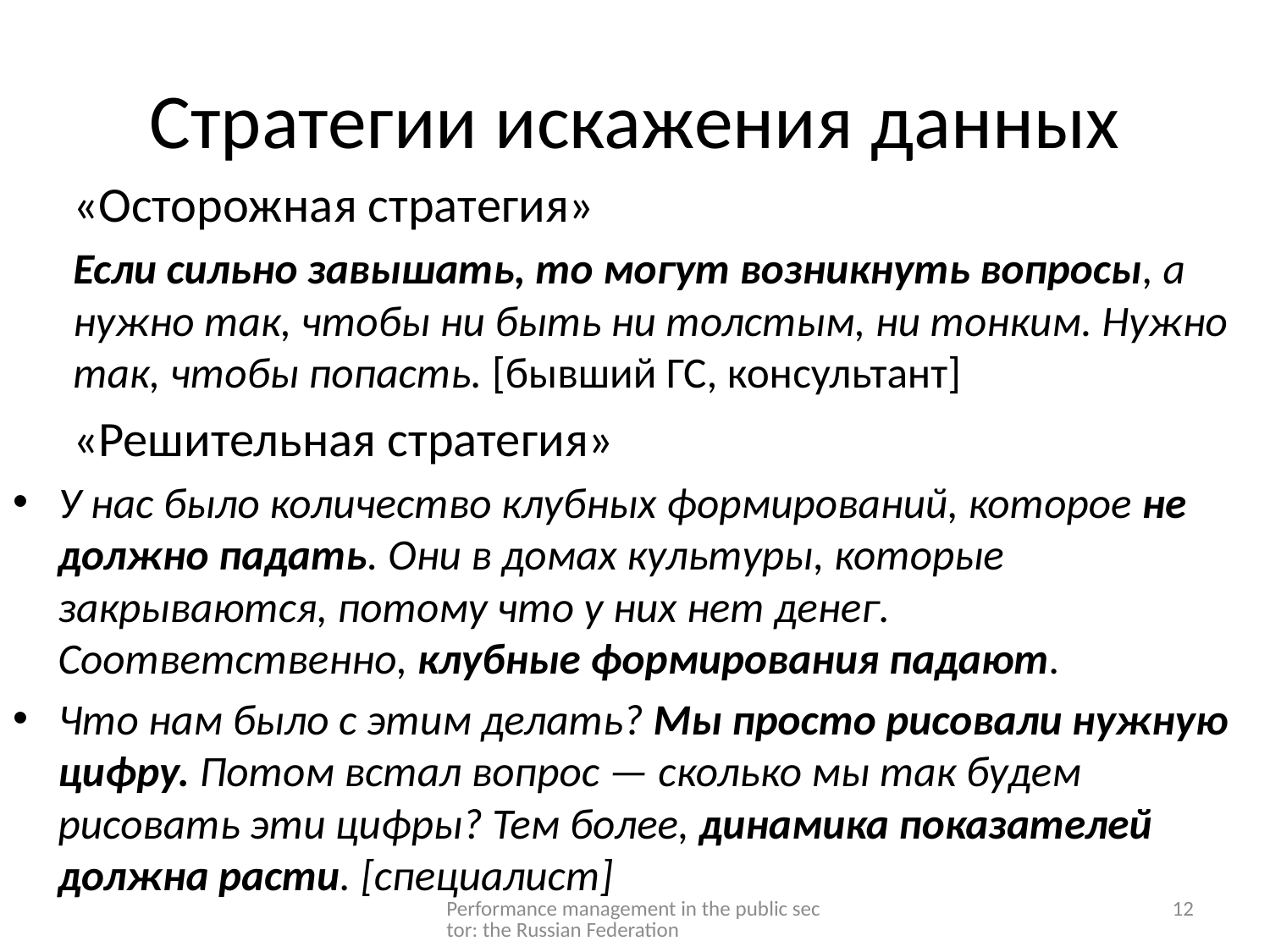

# Стратегии искажения данных
«Осторожная стратегия»
Если сильно завышать, то могут возникнуть вопросы, а нужно так, чтобы ни быть ни толстым, ни тонким. Нужно так, чтобы попасть. [бывший ГС, консультант]
«Решительная стратегия»
У нас было количество клубных формирований, которое не должно падать. Они в домах культуры, которые закрываются, потому что у них нет денег. Соответственно, клубные формирования падают.
Что нам было с этим делать? Мы просто рисовали нужную цифру. Потом встал вопрос — сколько мы так будем рисовать эти цифры? Тем более, динамика показателей должна расти. [специалист]

Performance management in the public sector: the Russian Federation
12